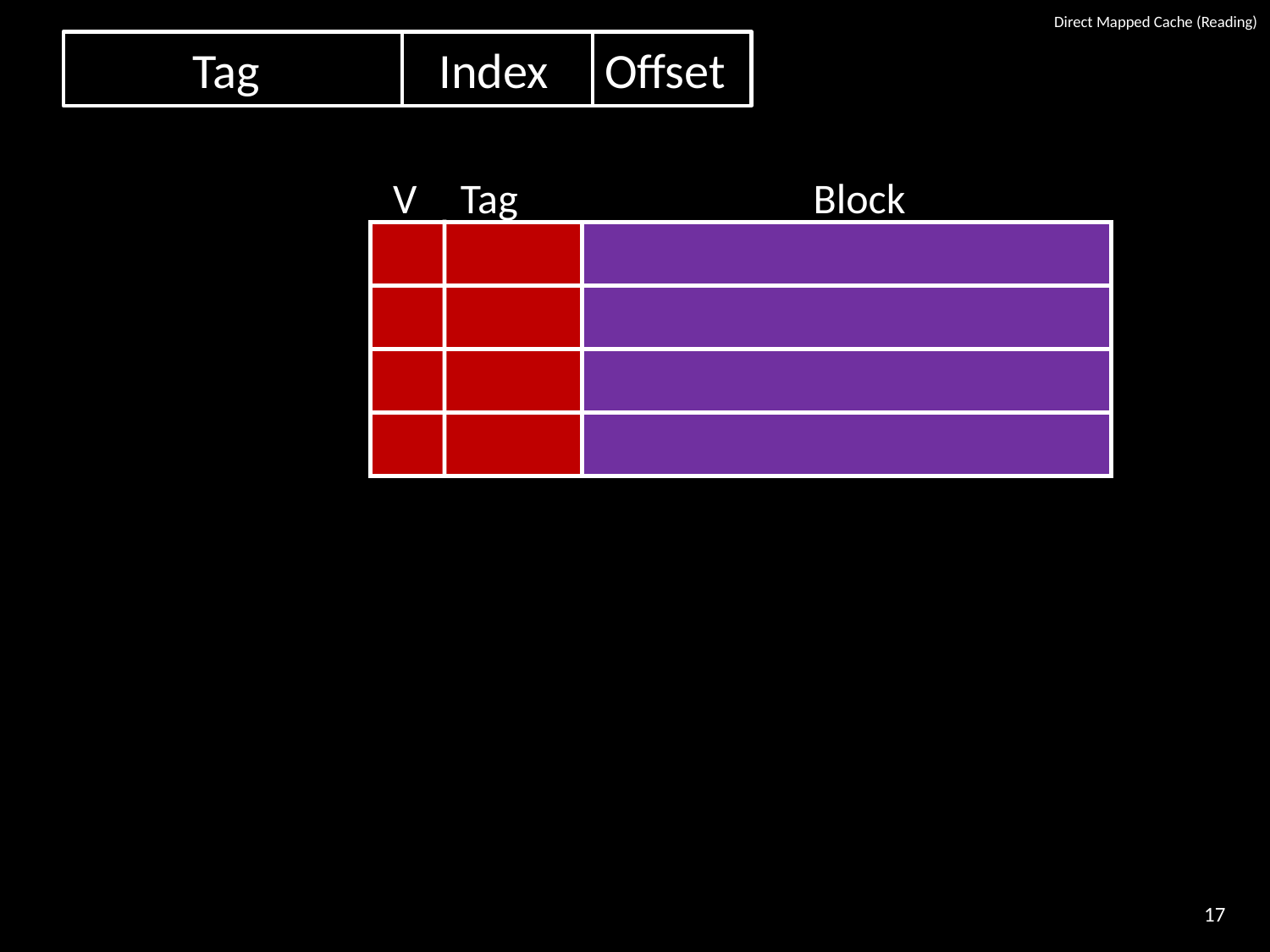

# Direct Mapped Cache (Reading)
	Tag	Index	Offset

V
Tag

Block

=

word select

data
hit?